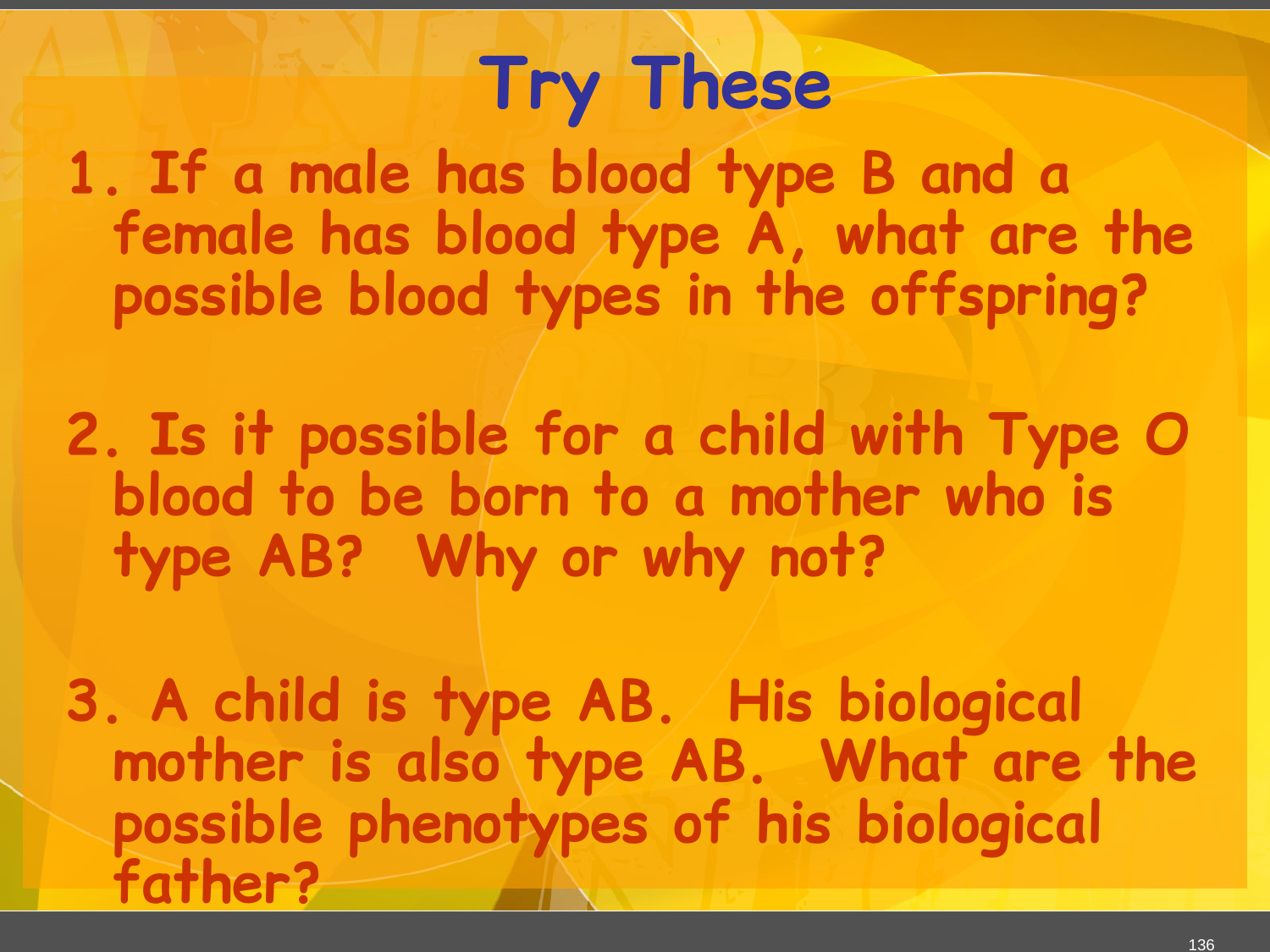

# Try These
1. If a male has blood type B and a female has blood type A, what are the possible blood types in the offspring?
2. Is it possible for a child with Type O blood to be born to a mother who is type AB?  Why or why not?

3. A child is type AB.  His biological mother is also type AB.  What are the possible phenotypes of his biological father?
136